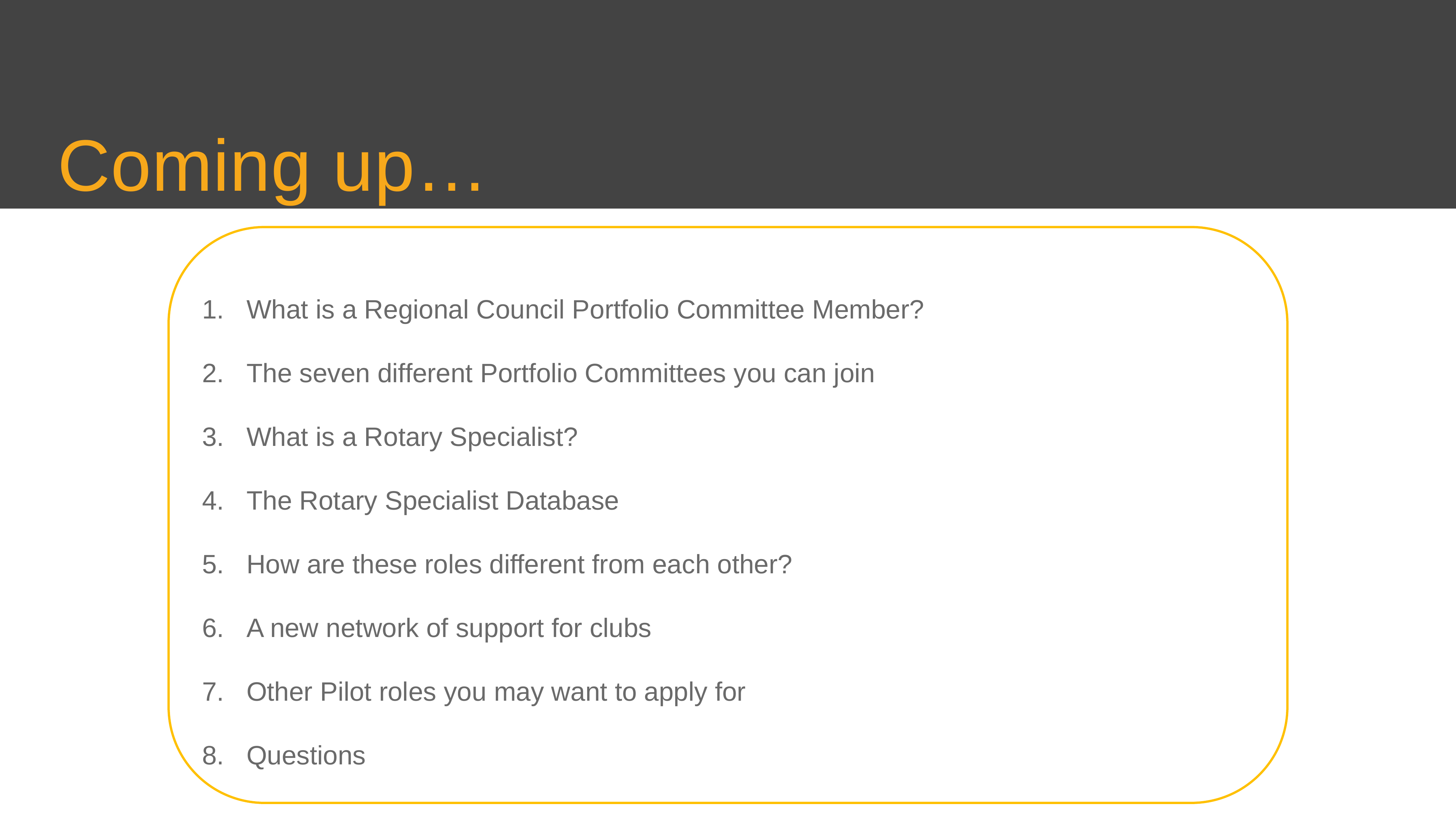

Coming up…
What is a Regional Council Portfolio Committee Member?
The seven different Portfolio Committees you can join
What is a Rotary Specialist?
The Rotary Specialist Database
How are these roles different from each other?
A new network of support for clubs
Other Pilot roles you may want to apply for
Questions